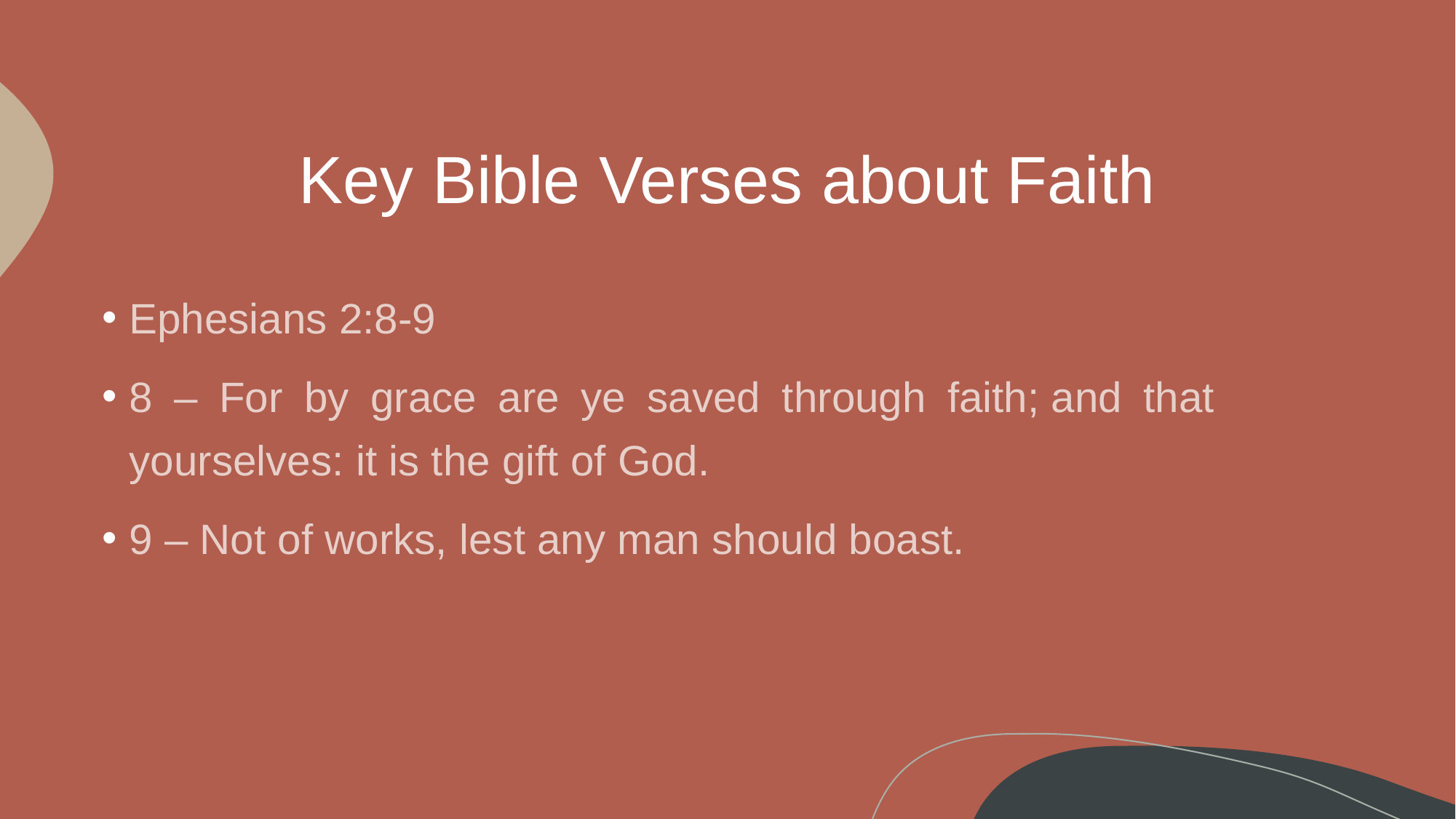

# Key Bible Verses about Faith
Ephesians 2:8-9
8 – For by grace are ye saved through faith; and that not of yourselves: it is the gift of God.
9 – Not of works, lest any man should boast.